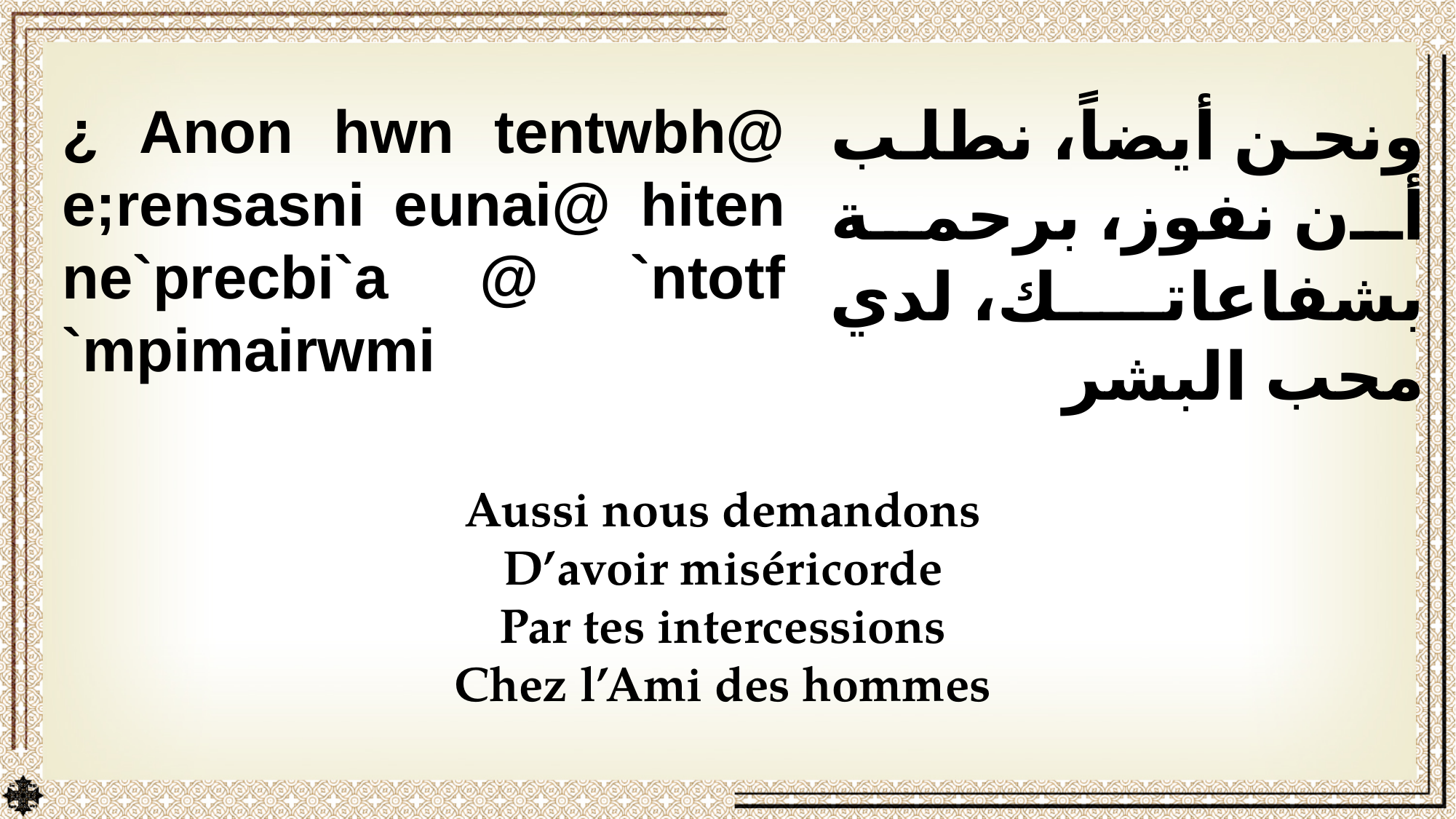

¿ Anon hwn tentwbh@ e;rensasni eunai@ hiten ne`precbi`a @ `ntotf `mpimairwmi
ونحن أيضاً، نطلب أن نفوز، برحمة بشفاعاتك، لدي محب البشر
Aussi nous demandons
D’avoir miséricorde
Par tes intercessions
Chez l’Ami des hommes